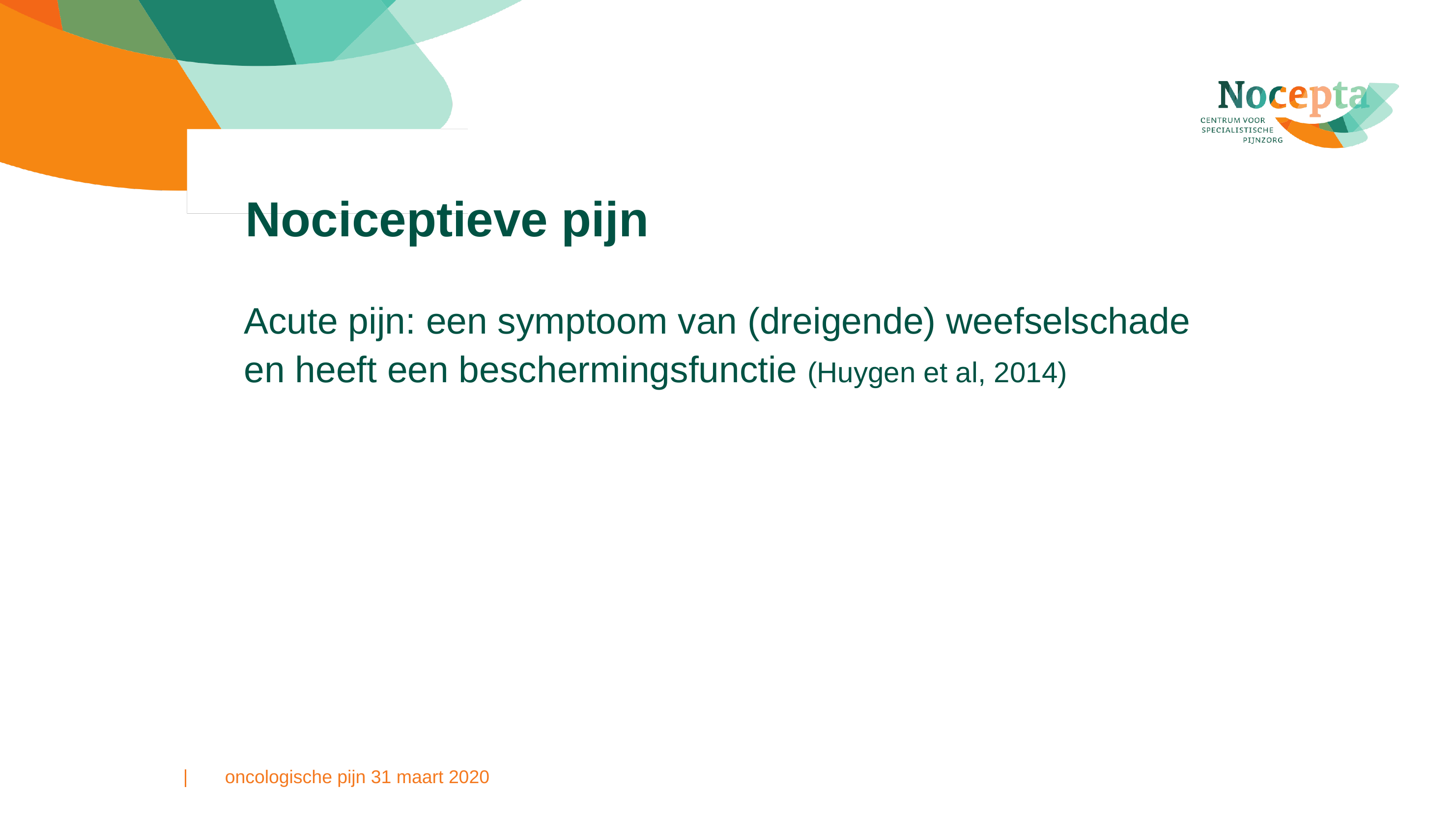

# Nociceptieve pijn
Acute pijn: een symptoom van (dreigende) weefselschade en heeft een beschermingsfunctie (Huygen et al, 2014)

oncologische pijn 31 maart 2020